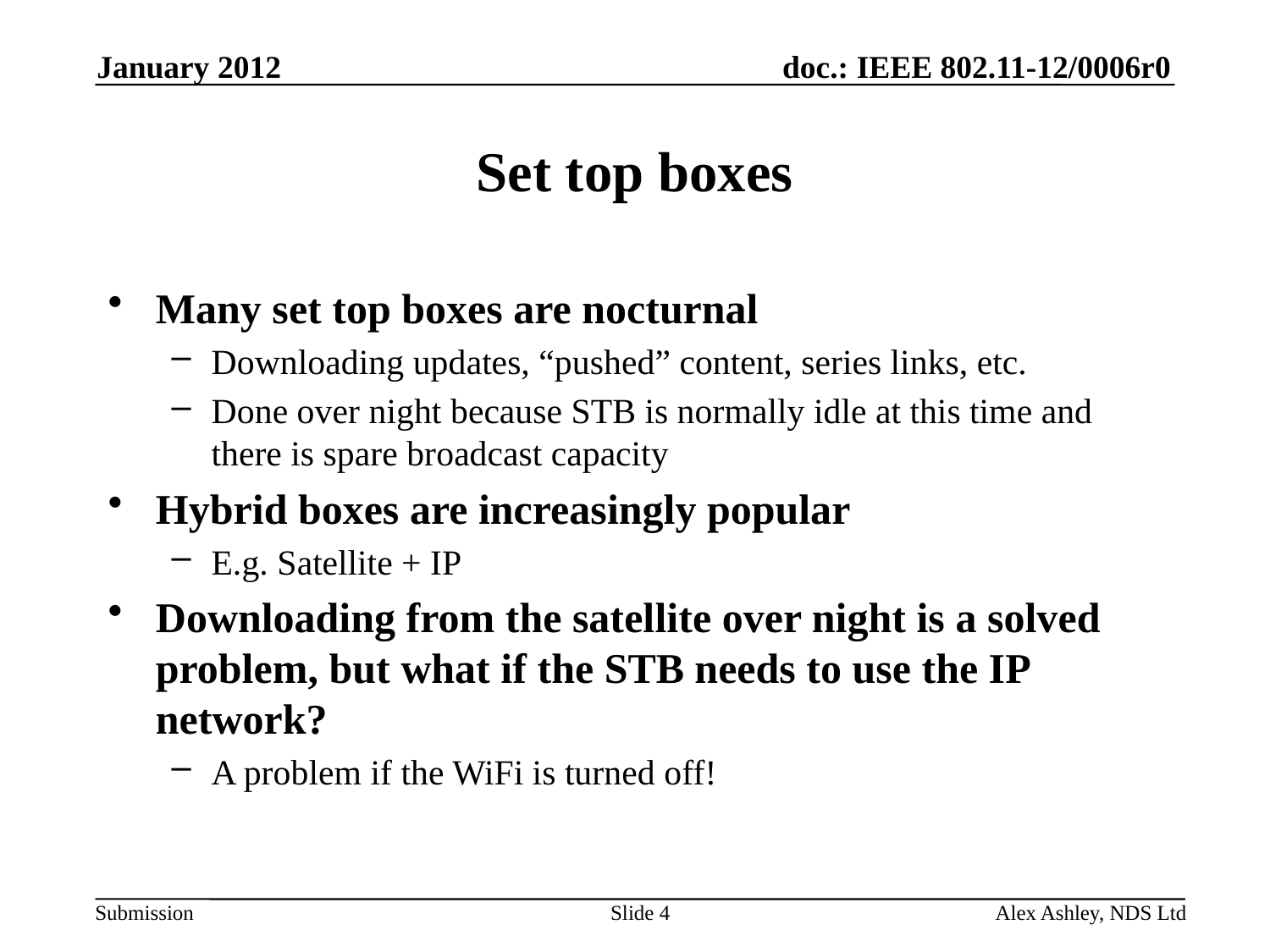

January 2012
# Set top boxes
Many set top boxes are nocturnal
Downloading updates, “pushed” content, series links, etc.
Done over night because STB is normally idle at this time and there is spare broadcast capacity
Hybrid boxes are increasingly popular
E.g. Satellite + IP
Downloading from the satellite over night is a solved problem, but what if the STB needs to use the IP network?
A problem if the WiFi is turned off!
Slide 4
Alex Ashley, NDS Ltd